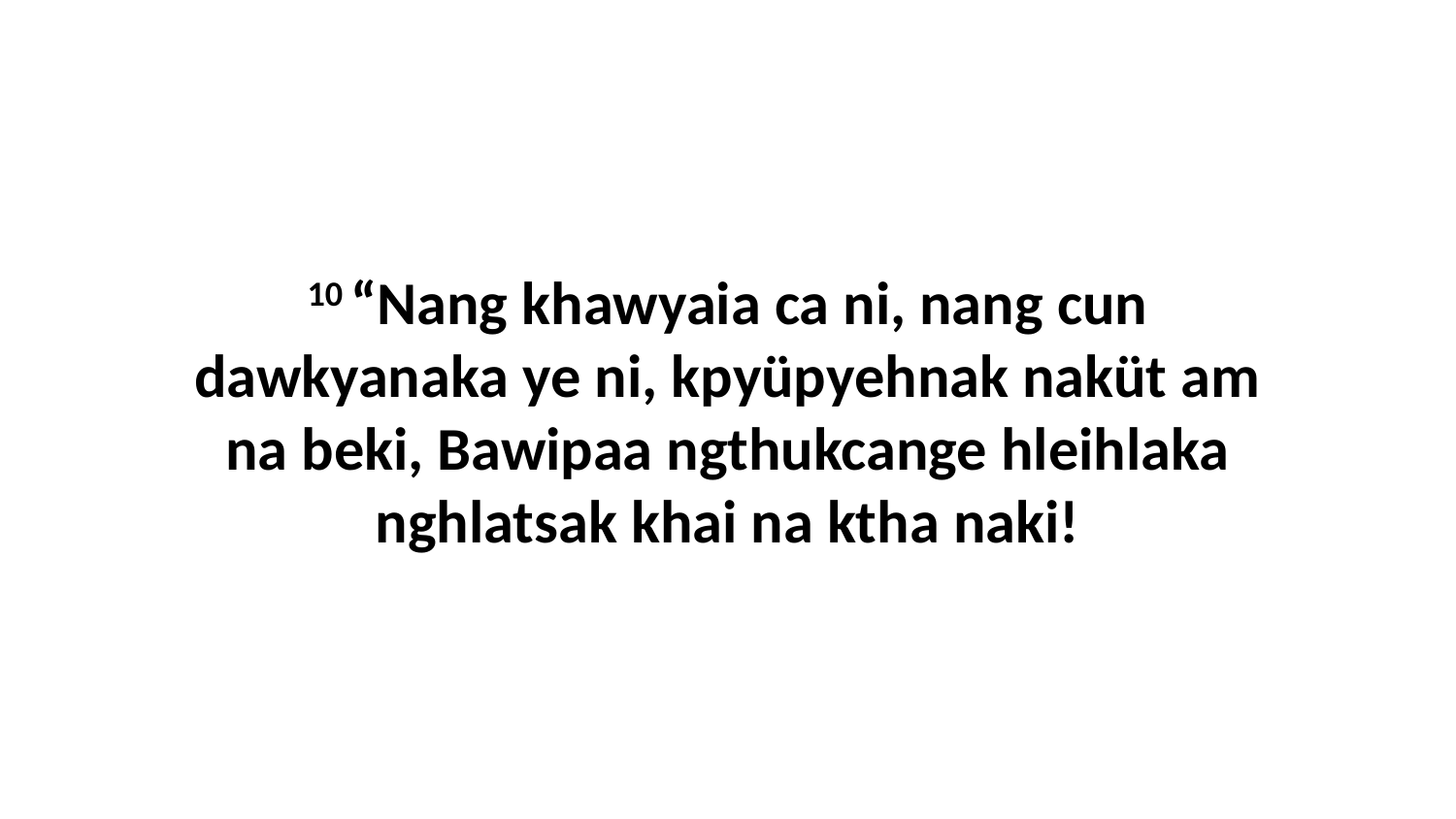

10 “Nang khawyaia ca ni, nang cun dawkyanaka ye ni, kpyüpyehnak naküt am na beki, Bawipaa ngthukcange hleihlaka nghlatsak khai na ktha naki!